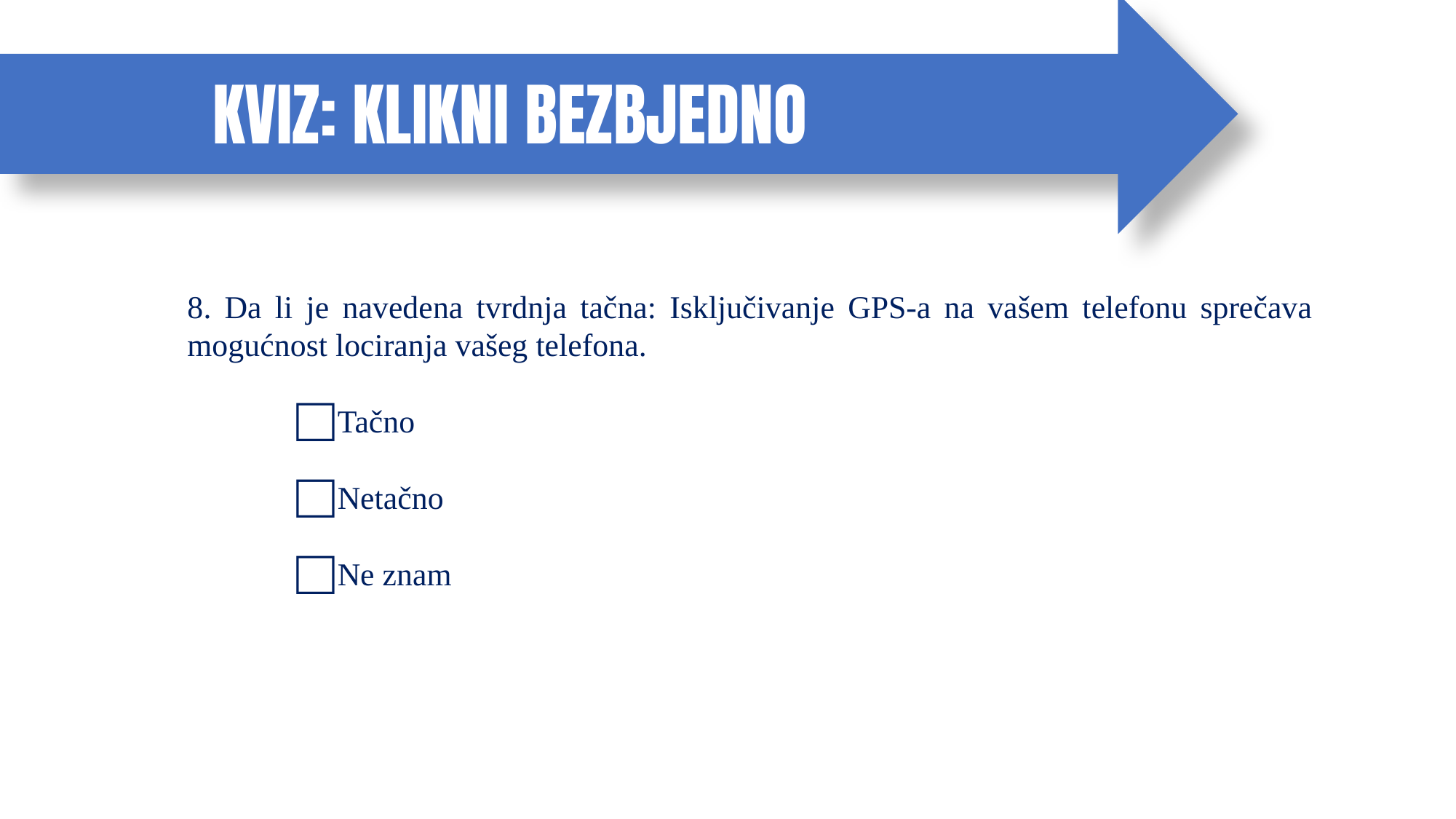

KVIZ: KLIKNI BEZBJEDNO
8. Da li je navedena tvrdnja tačna: Isključivanje GPS-a na vašem telefonu sprečava mogućnost lociranja vašeg telefona.

Tačno

Netačno

Ne znam